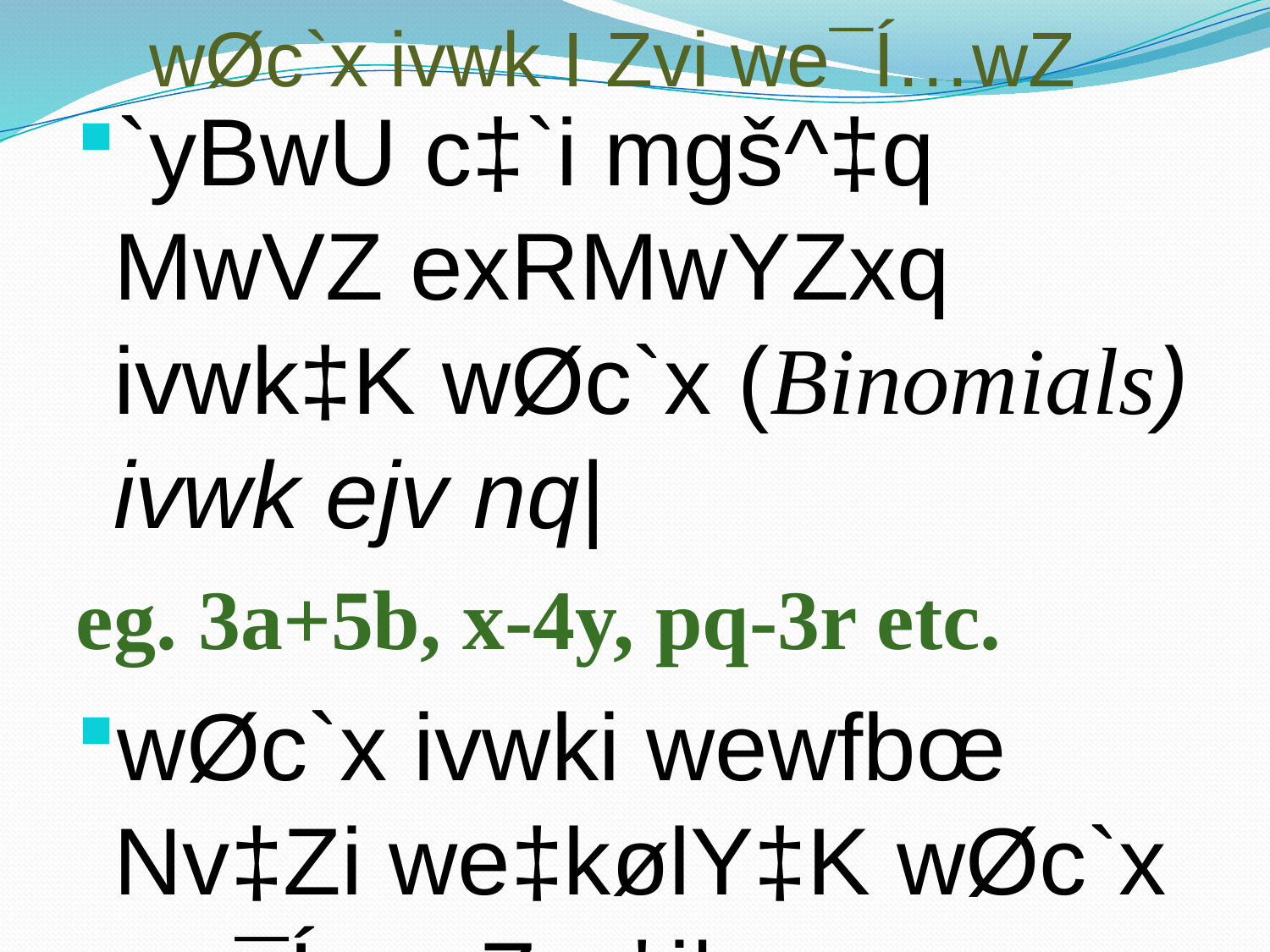

wØc`x ivwk I Zvi we¯Í…wZ
`yBwU c‡`i mgš^‡q MwVZ exRMwYZxq ivwk‡K wØc`x (Binomials) ivwk ejv nq|
eg. 3a+5b, x-4y, pq-3r etc.
wØc`x ivwki wewfbœ Nv‡Zi we‡kølY‡K wØc`x we¯Í…wZ e‡j|
eg. (3a+5b)3 , (x-4y)8  etc